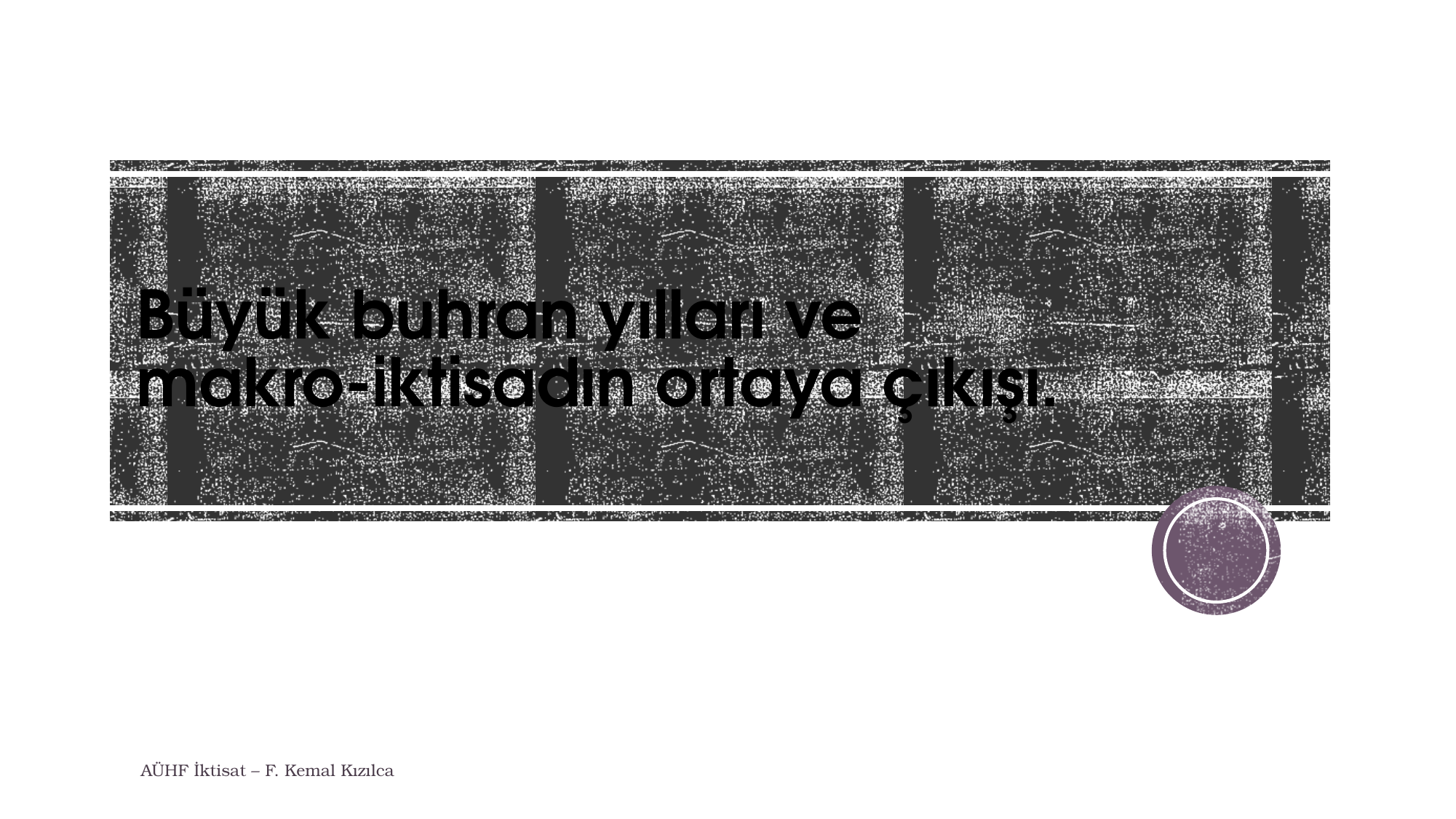

# Büyük buhran yılları ve makro-iktisadın ortaya çıkışı.

AÜHF İktisat – F. Kemal Kızılca